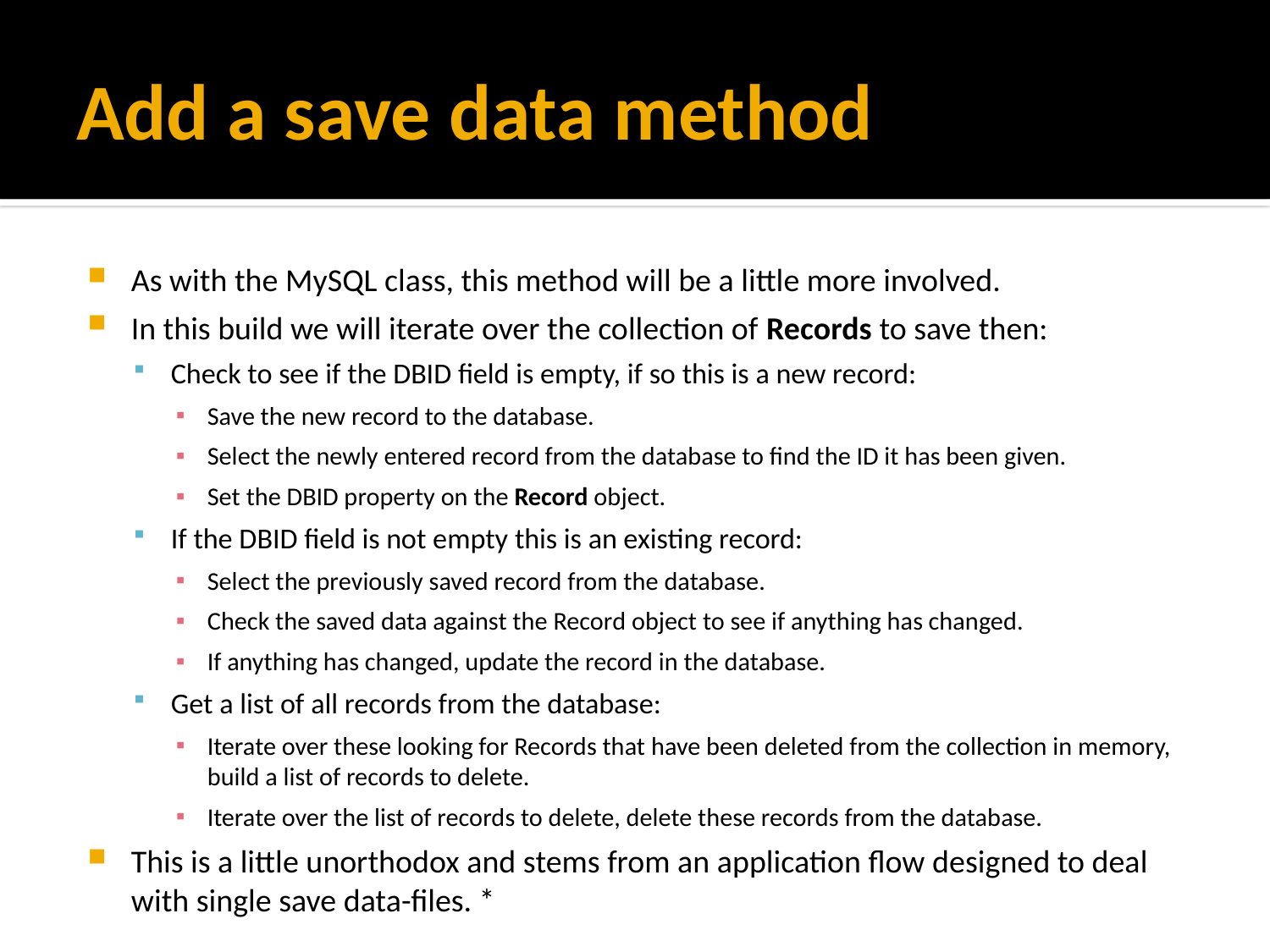

# Add a save data method
As with the MySQL class, this method will be a little more involved.
In this build we will iterate over the collection of Records to save then:
Check to see if the DBID field is empty, if so this is a new record:
Save the new record to the database.
Select the newly entered record from the database to find the ID it has been given.
Set the DBID property on the Record object.
If the DBID field is not empty this is an existing record:
Select the previously saved record from the database.
Check the saved data against the Record object to see if anything has changed.
If anything has changed, update the record in the database.
Get a list of all records from the database:
Iterate over these looking for Records that have been deleted from the collection in memory, build a list of records to delete.
Iterate over the list of records to delete, delete these records from the database.
This is a little unorthodox and stems from an application flow designed to deal with single save data-files. *